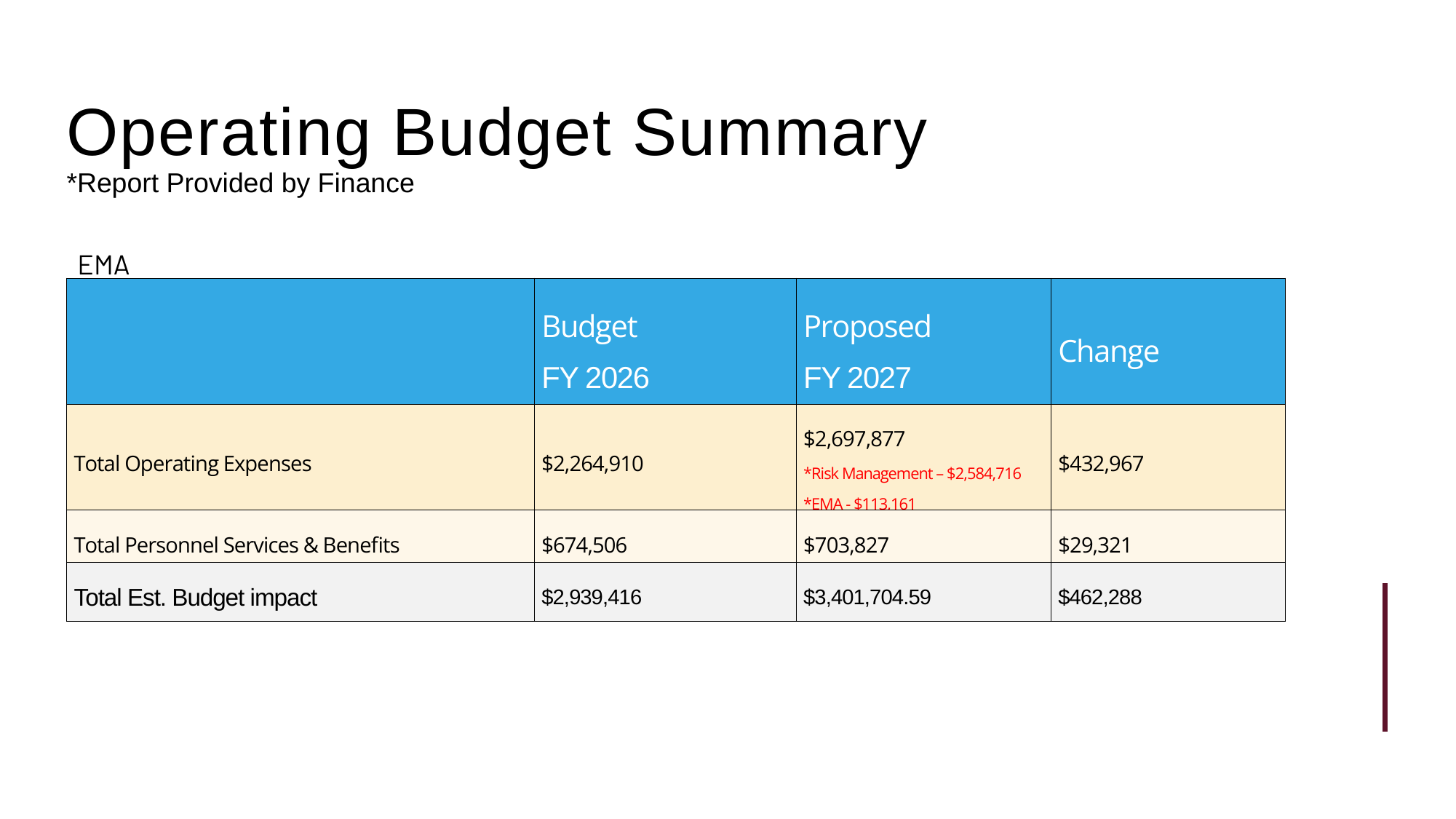

Operating Budget Summary
*Report Provided by Finance
EMA
|  | Budget FY 2026 | Proposed FY 2027 | Change |
| --- | --- | --- | --- |
| Total Operating Expenses | $2,264,910 | $2,697,877 \*Risk Management – $2,584,716 \*EMA - $113,161 | $432,967 |
| Total Personnel Services & Benefits | $674,506 | $703,827 | $29,321 |
| Total Est. Budget impact | $2,939,416 | $3,401,704.59 | $462,288 |